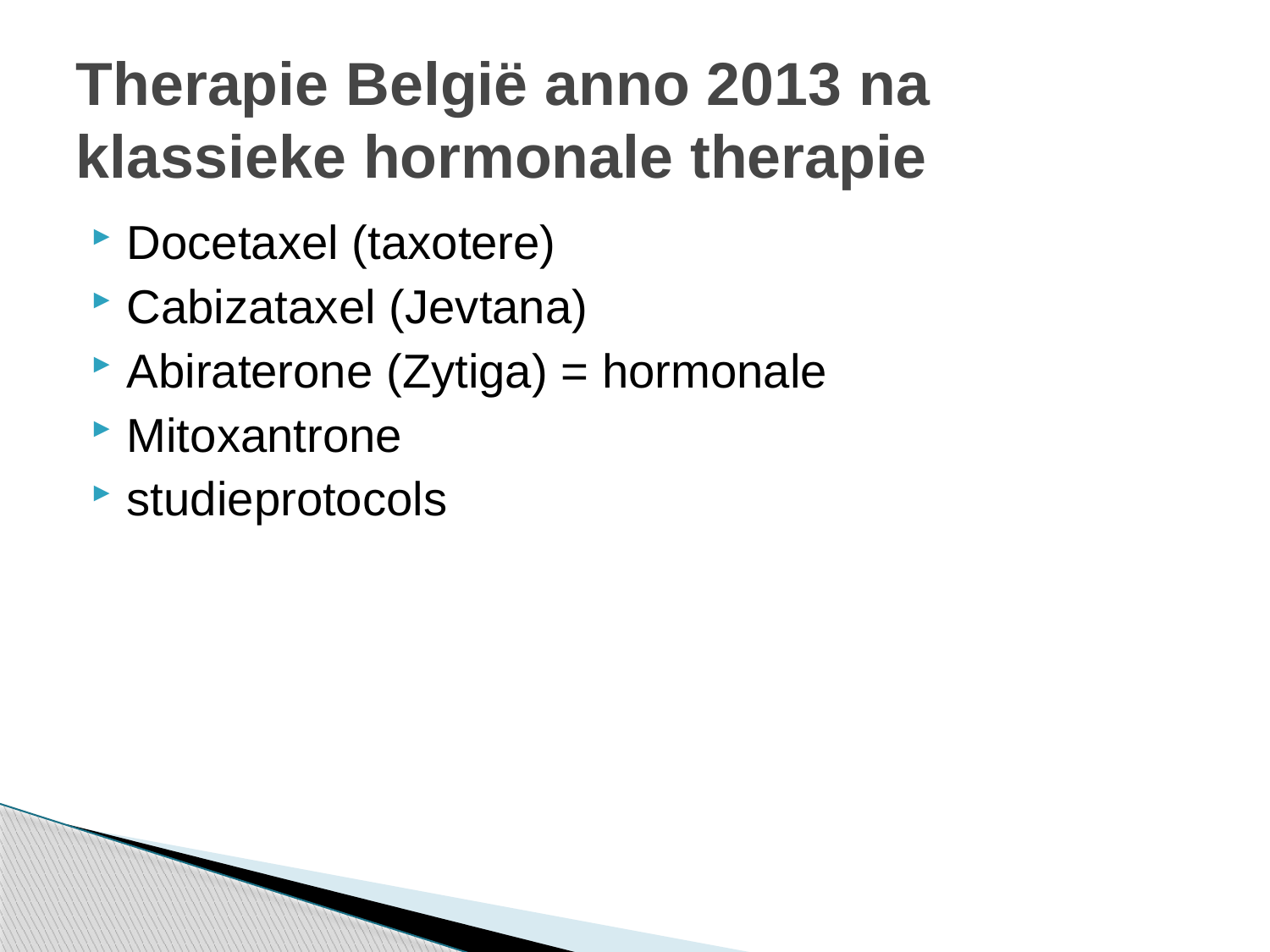

# Therapie België anno 2013 na klassieke hormonale therapie
Docetaxel (taxotere)
Cabizataxel (Jevtana)
Abiraterone (Zytiga) = hormonale
Mitoxantrone
studieprotocols